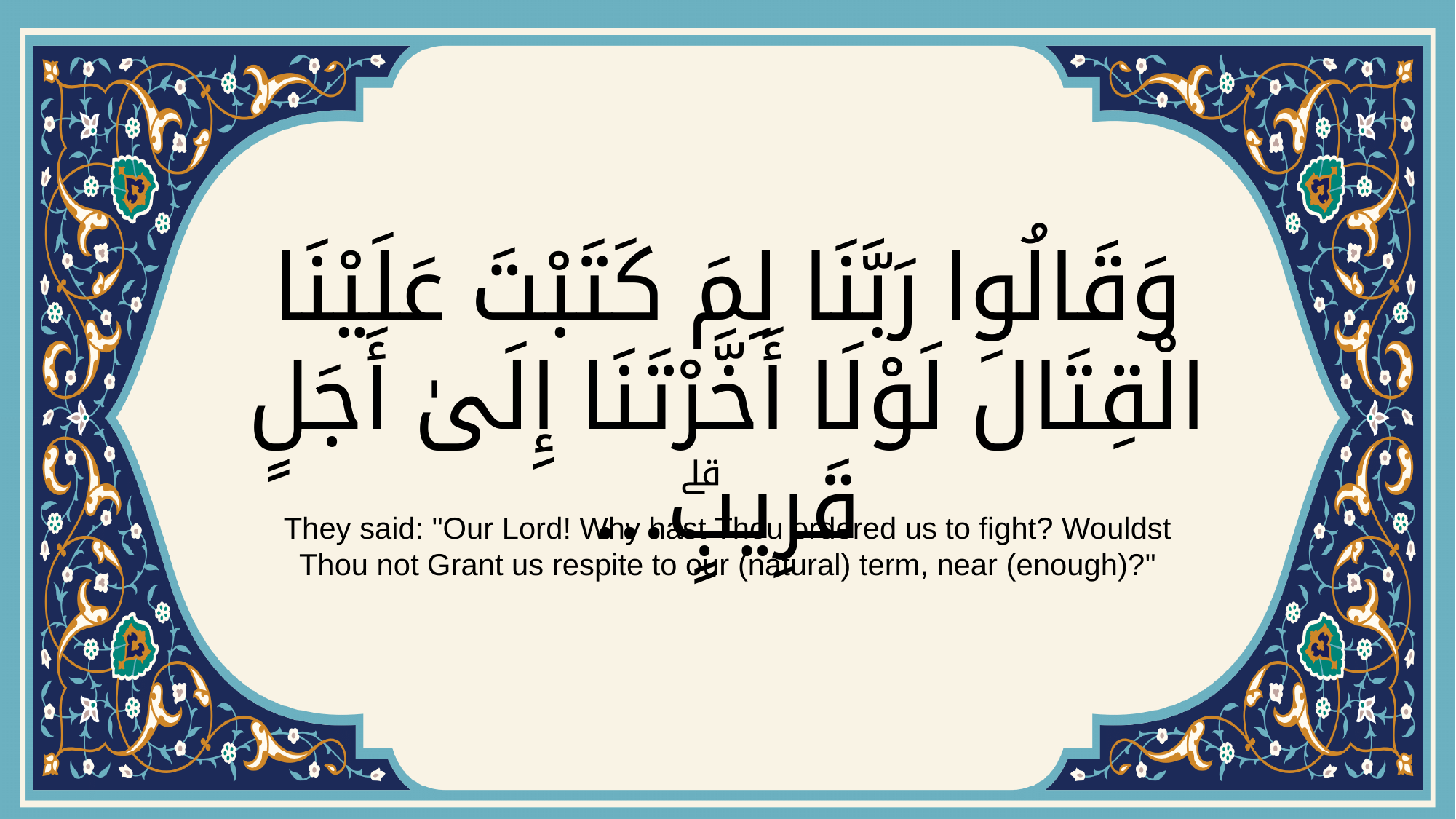

# وَقَالُوا رَبَّنَا لِمَ كَتَبْتَ عَلَيْنَا الْقِتَالَ لَوْلَا أَخَّرْتَنَا إِلَىٰ أَجَلٍ قَرِيبٍۗ...
They said: "Our Lord! Why hast Thou ordered us to fight? Wouldst Thou not Grant us respite to our (natural) term, near (enough)?"